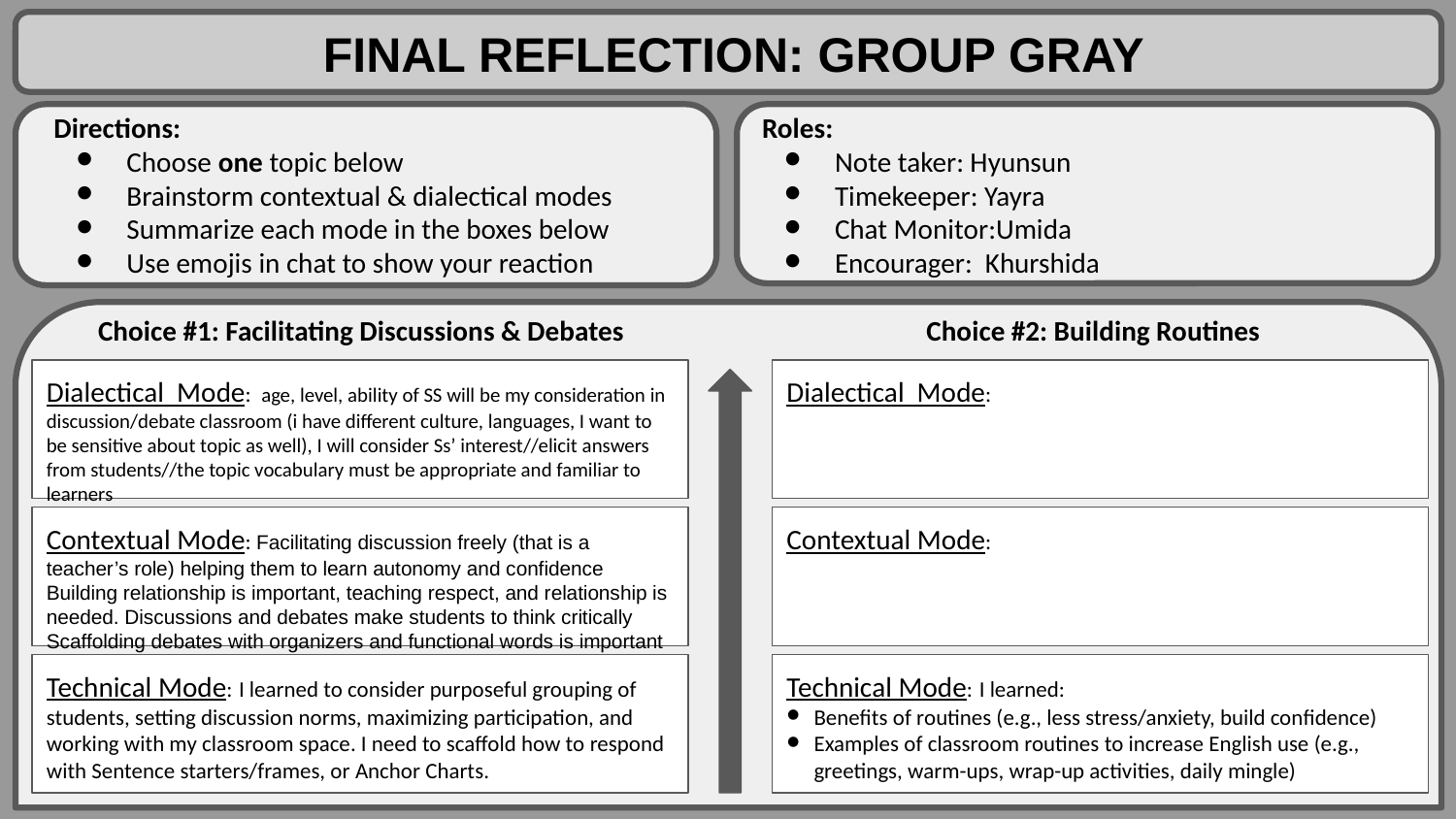

FINAL REFLECTION: GROUP GRAY

Directions:
Choose one topic below
Brainstorm contextual & dialectical modes
Summarize each mode in the boxes below
Use emojis in chat to show your reaction
Roles:
Note taker: Hyunsun
Timekeeper: Yayra
Chat Monitor:Umida
Encourager:  Khurshida

Choice #1: Facilitating Discussions & Debates
Choice #2: Building Routines

Dialectical  Mode:  age, level, ability of SS will be my consideration in discussion/debate classroom (i have different culture, languages, I want to be sensitive about topic as well), I will consider Ss’ interest//elicit answers from students//the topic vocabulary must be appropriate and familiar to learners
Dialectical  Mode:

Contextual Mode: Facilitating discussion freely (that is a teacher’s role) helping them to learn autonomy and confidence
Building relationship is important, teaching respect, and relationship is needed. Discussions and debates make students to think critically
Scaffolding debates with organizers and functional words is important because they will give learner opportunity to debate in a proper way
Contextual Mode:
Technical Mode: I learned to consider purposeful grouping of students, setting discussion norms, maximizing participation, and working with my classroom space. I need to scaffold how to respond with Sentence starters/frames, or Anchor Charts.

Technical Mode: I learned:
Benefits of routines (e.g., less stress/anxiety, build confidence)
Examples of classroom routines to increase English use (e.g., greetings, warm-ups, wrap-up activities, daily mingle)